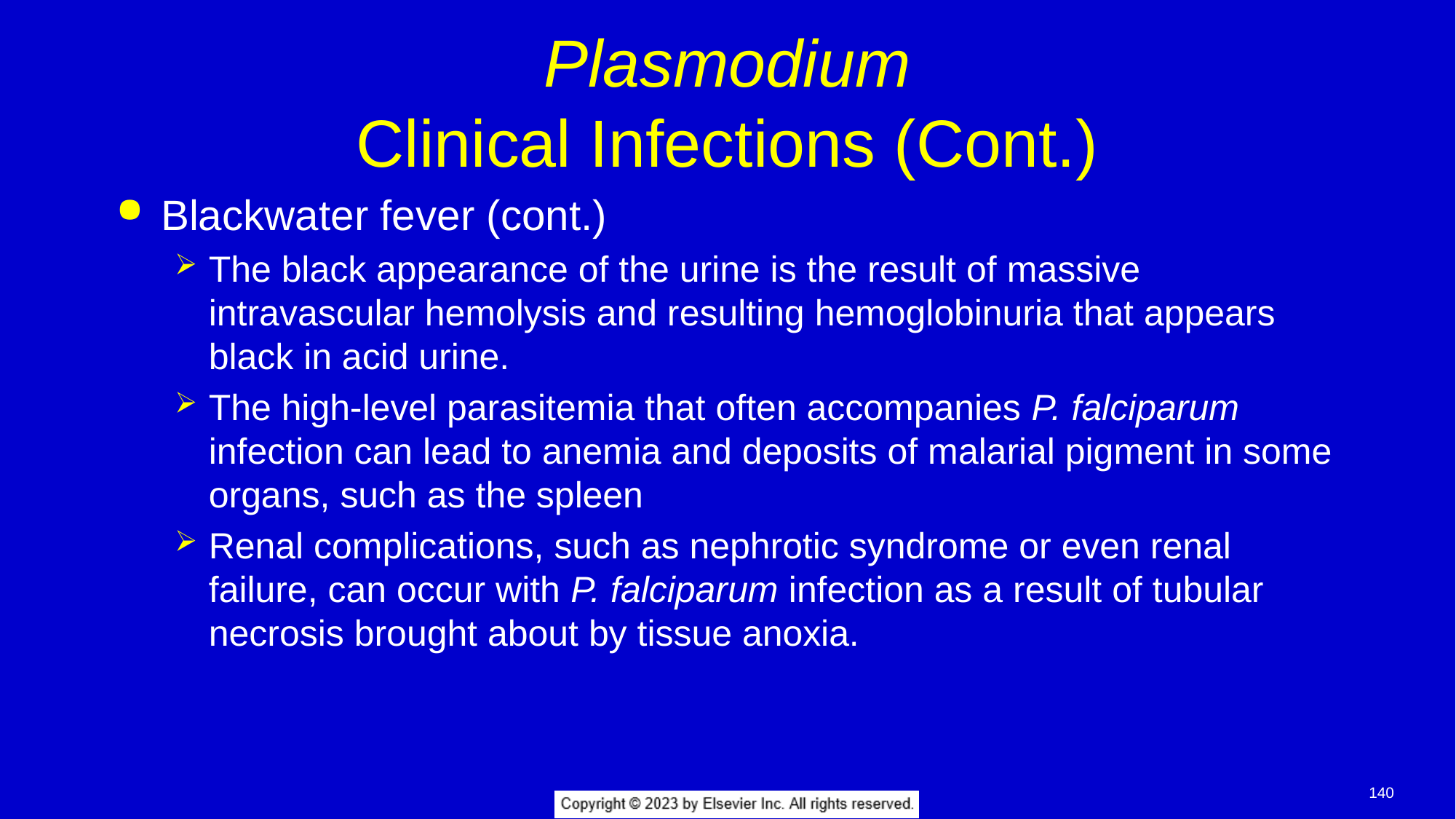

# Plasmodium Clinical Infections (Cont.)
Blackwater fever (cont.)
The black appearance of the urine is the result of massive intravascular hemolysis and resulting hemoglobinuria that appears black in acid urine.
The high-level parasitemia that often accompanies P. falciparum infection can lead to anemia and deposits of malarial pigment in some organs, such as the spleen
Renal complications, such as nephrotic syndrome or even renal failure, can occur with P. falciparum infection as a result of tubular necrosis brought about by tissue anoxia.